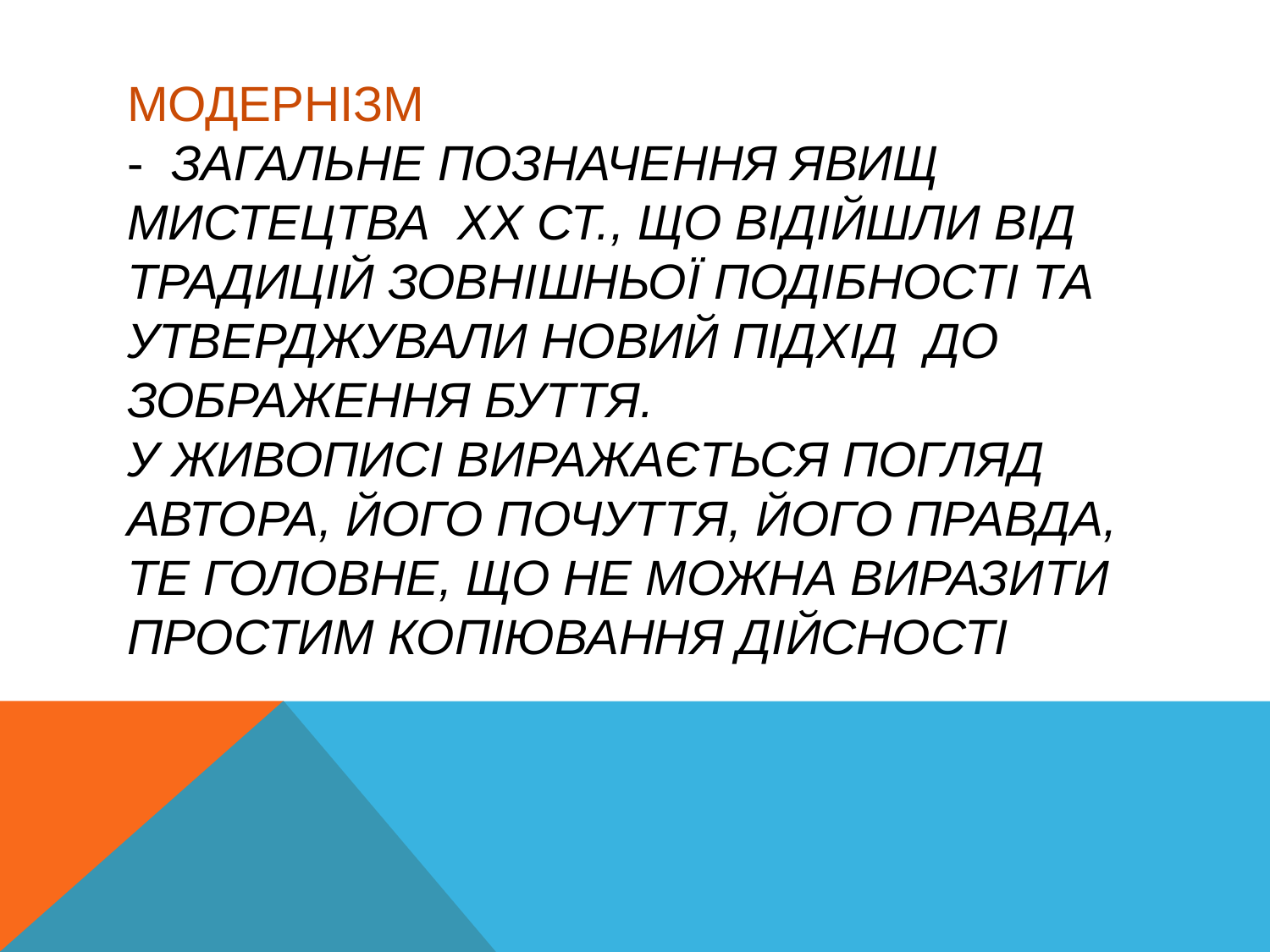

# Модернізм -  Загальне позначення явищ мистецтва  ХХ ст., що відійшли від традицій зовнішньої подібності та утверджували новий підхід  до зображення буття. У живописі виражається погляд автора, його почуття, його правда, те головне, що не можна виразити простим копіювання дійсності